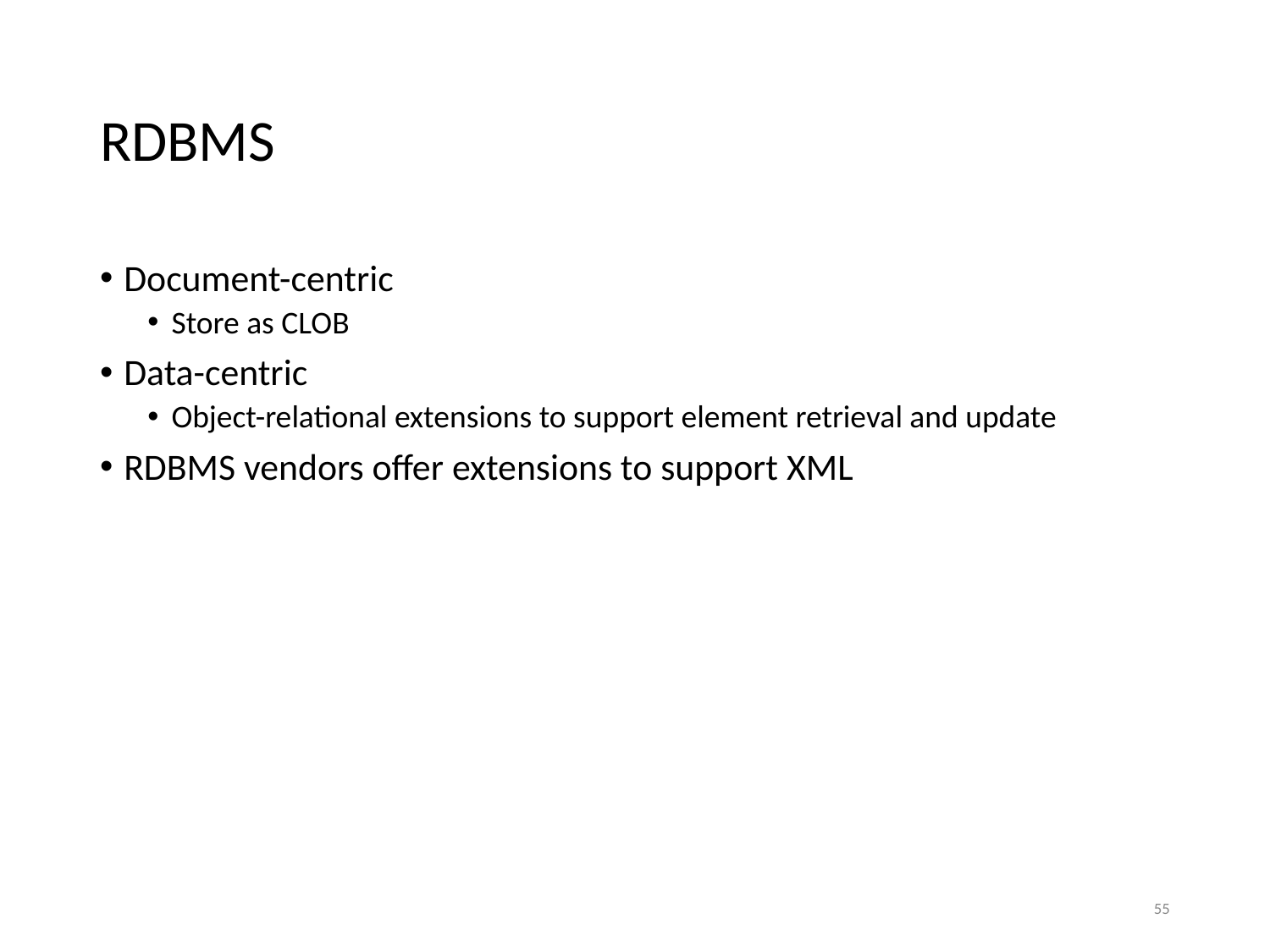

# RDBMS
Document-centric
Store as CLOB
Data-centric
Object-relational extensions to support element retrieval and update
RDBMS vendors offer extensions to support XML
55